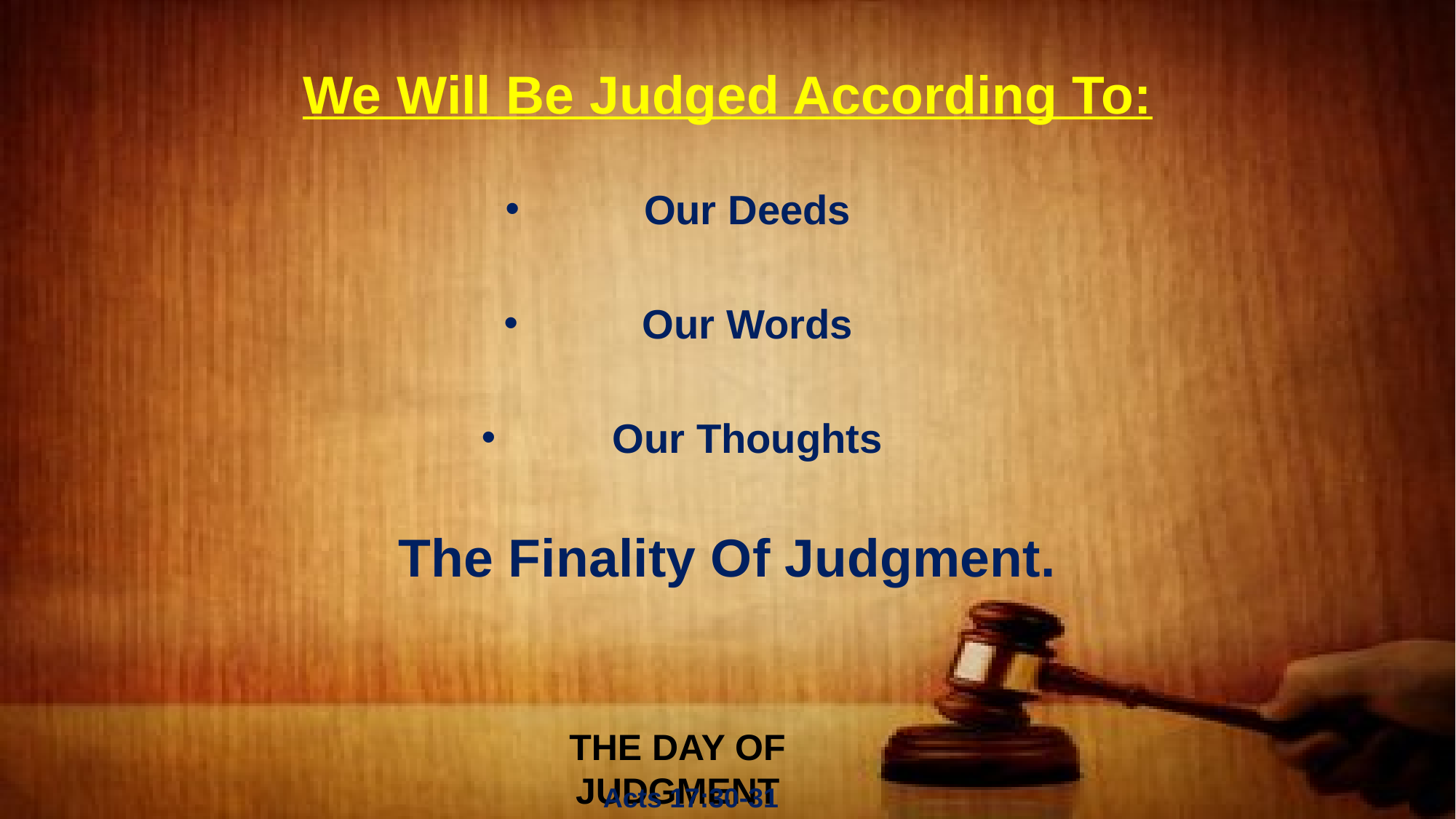

We Will Be Judged According To:

Our Deeds

Our Words

Our Thoughts

The Finality Of Judgment.
THE DAY OF JUDGMENT
Acts 17:30-31